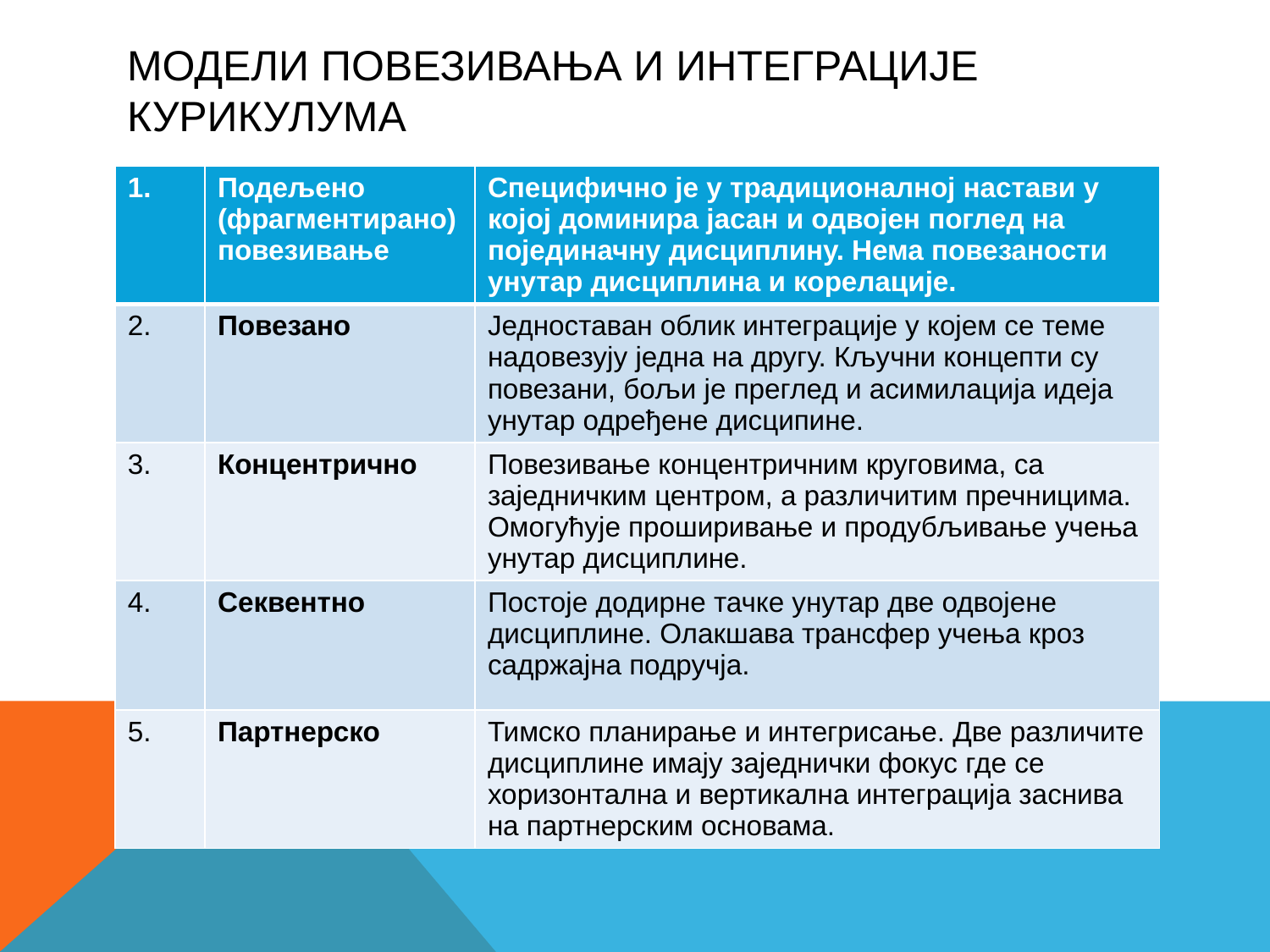

# МОДЕЛИ ПОВЕЗИВАЊА И ИНТЕГРАЦИЈЕ КУРИКУЛУМА
| 1. | Подељено (фрагментирано) повезивање | Специфично је у традиционалној настави у којој доминира јасан и одвојен поглед на појединачну дисциплину. Нема повезаности унутар дисциплина и корелације. |
| --- | --- | --- |
| 2. | Повезано | Једноставан облик интеграције у којем се теме надовезују једна на другу. Кључни концепти су повезани, бољи је преглед и асимилација идеја унутар одређене дисципине. |
| 3. | Концентрично | Повезивање концентричним круговима, са заједничким центром, а различитим пречницима. Омогућује проширивање и продубљивање учења унутар дисциплине. |
| 4. | Секвентно | Постоје додирне тачке унутар две одвојене дисциплине. Олакшава трансфер учења кроз садржајна подручја. |
| 5. | Партнерско | Тимско планирање и интегрисање. Две различите дисциплине имају заједнички фокус где се хоризонтална и вертикална интеграција заснива на партнерским основама. |